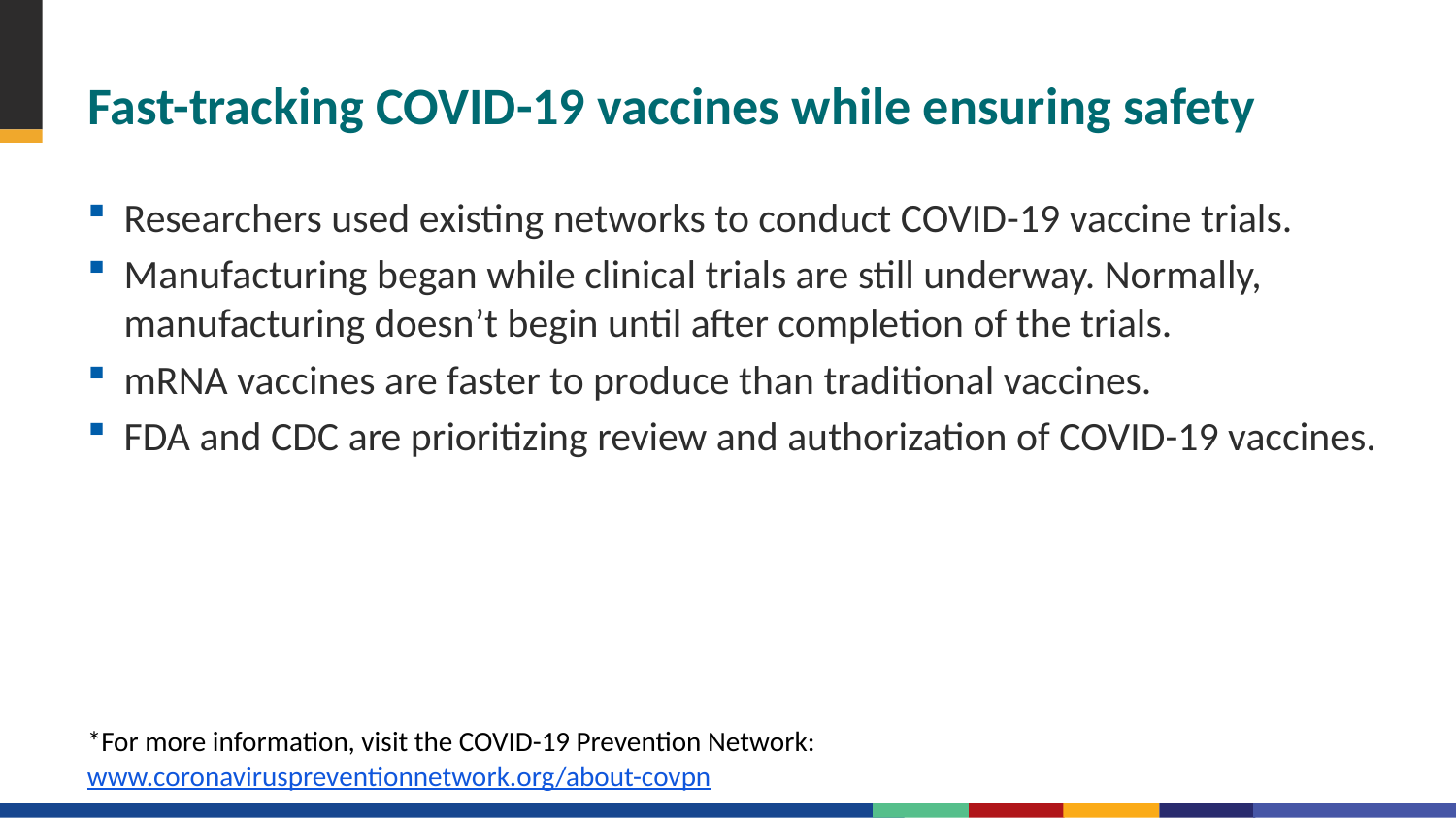

# Fast-tracking COVID-19 vaccines while ensuring safety
Researchers used existing networks to conduct COVID-19 vaccine trials.
Manufacturing began while clinical trials are still underway. Normally, manufacturing doesn’t begin until after completion of the trials.
mRNA vaccines are faster to produce than traditional vaccines.
FDA and CDC are prioritizing review and authorization of COVID-19 vaccines.
*For more information, visit the COVID-19 Prevention Network:  www.coronaviruspreventionnetwork.org/about-covpn